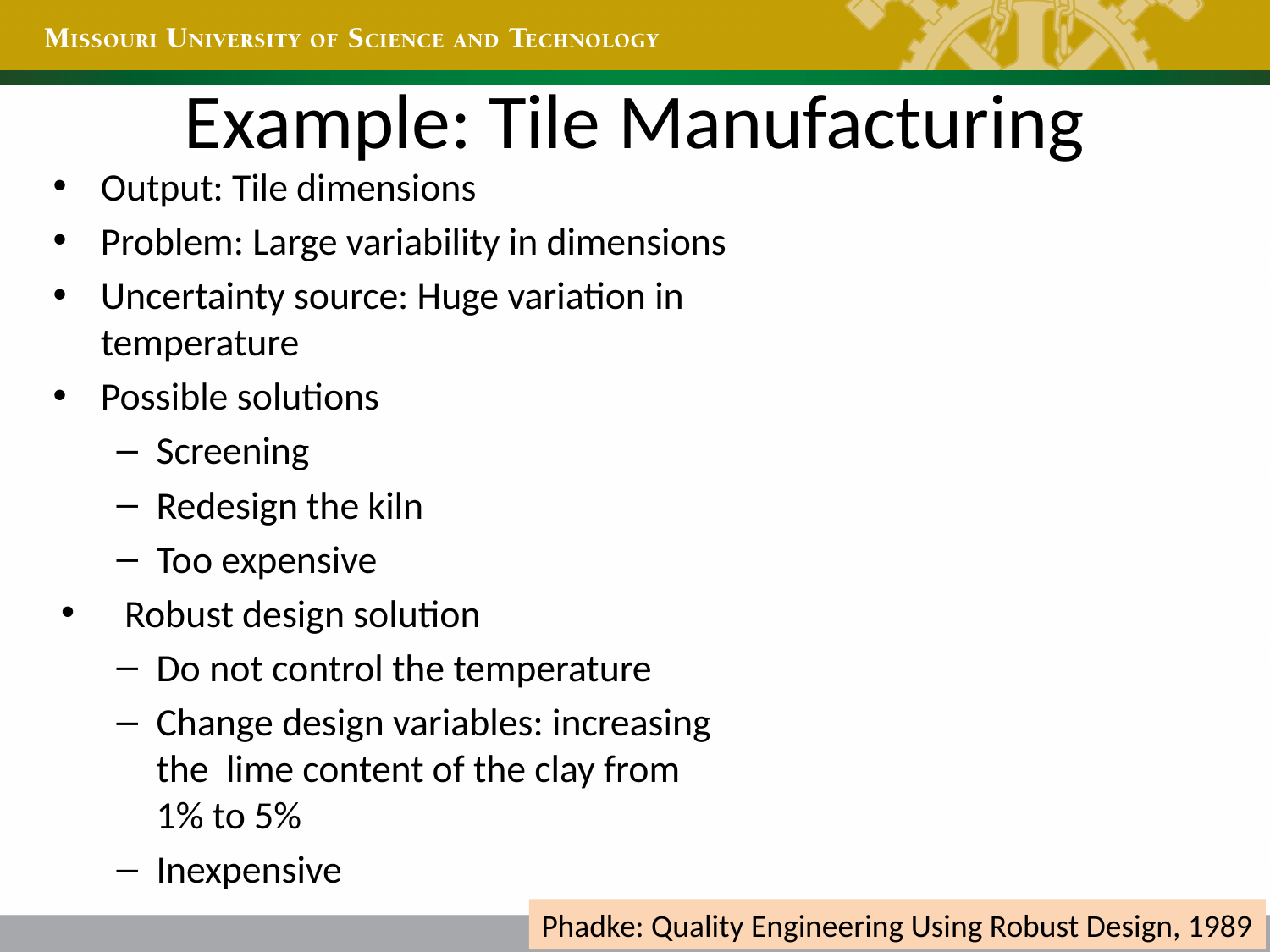

# Example: Tile Manufacturing
Output: Tile dimensions
Problem: Large variability in dimensions
Uncertainty source: Huge variation in temperature
Possible solutions
Screening
Redesign the kiln
Too expensive
Robust design solution
Do not control the temperature
Change design variables: increasing the  lime content of the clay from 1% to 5%
Inexpensive
8
Phadke: Quality Engineering Using Robust Design, 1989